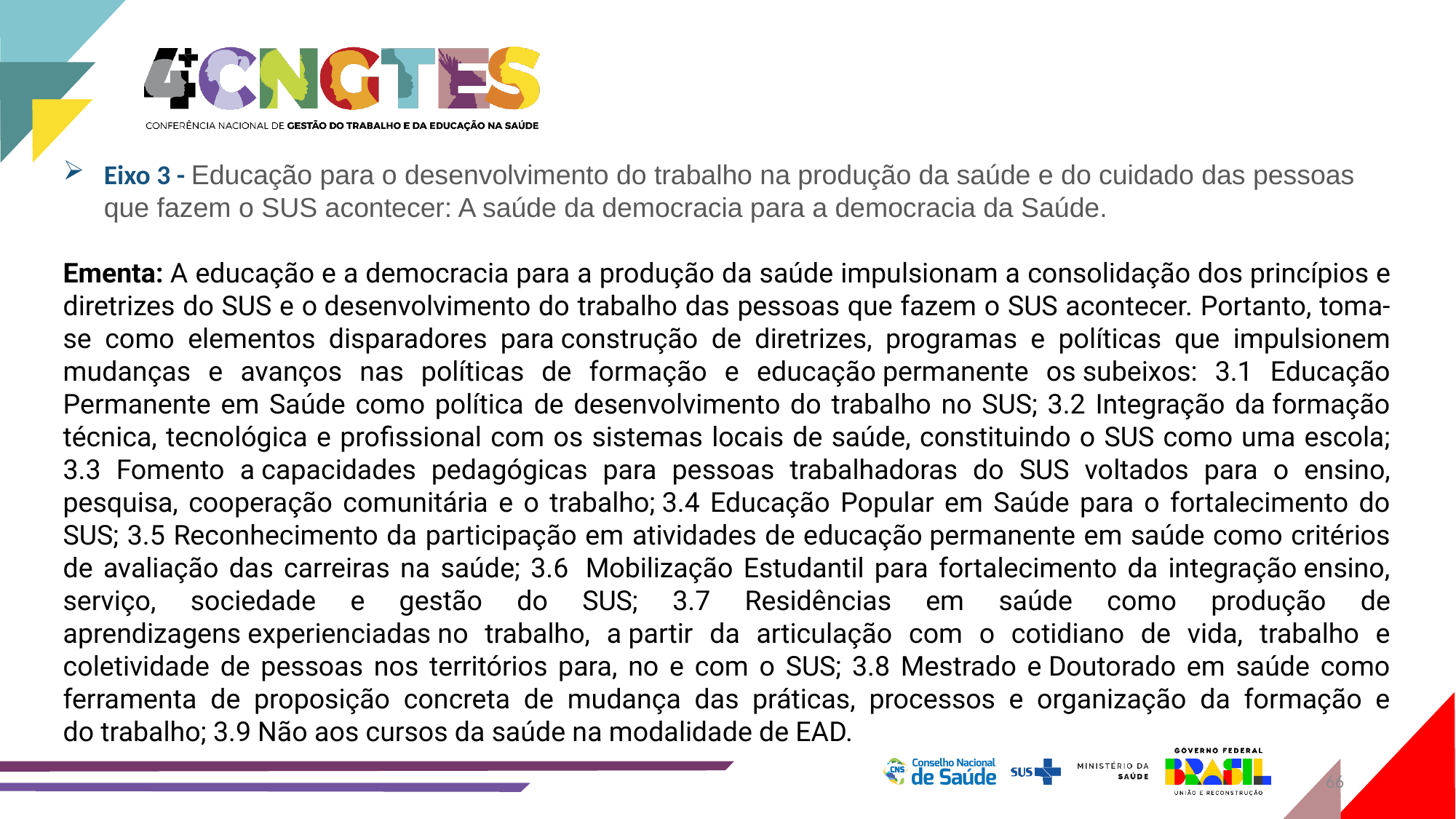

Eixo 3 - Educação para o desenvolvimento do trabalho na produção da saúde e do cuidado das pessoas que fazem o SUS acontecer: A saúde da democracia para a democracia da Saúde.

Ementa: A educação e a democracia para a produção da saúde impulsionam a consolidação dos princípios e diretrizes do SUS e o desenvolvimento do trabalho das pessoas que fazem o SUS acontecer. Portanto, toma-se como elementos disparadores para construção de diretrizes, programas e políticas que impulsionem mudanças e avanços nas políticas de formação e educação permanente os subeixos: 3.1 Educação Permanente em Saúde como política de desenvolvimento do trabalho no SUS; 3.2 Integração da formação técnica, tecnológica e profissional com os sistemas locais de saúde, constituindo o SUS como uma escola; 3.3 Fomento a capacidades pedagógicas para pessoas trabalhadoras do SUS voltados para o ensino, pesquisa, cooperação comunitária e o trabalho; 3.4 Educação Popular em Saúde para o fortalecimento do SUS; 3.5 Reconhecimento da participação em atividades de educação permanente em saúde como critérios de avaliação das carreiras na saúde; 3.6  Mobilização Estudantil para fortalecimento da integração ensino, serviço, sociedade e gestão do SUS; 3.7 Residências em saúde como produção de aprendizagens experienciadas no trabalho, a partir da articulação com o cotidiano de vida, trabalho e coletividade de pessoas nos territórios para, no e com o SUS; 3.8 Mestrado e Doutorado em saúde como ferramenta de proposição concreta de mudança das práticas, processos e organização da formação e do trabalho; 3.9 Não aos cursos da saúde na modalidade de EAD.​
66